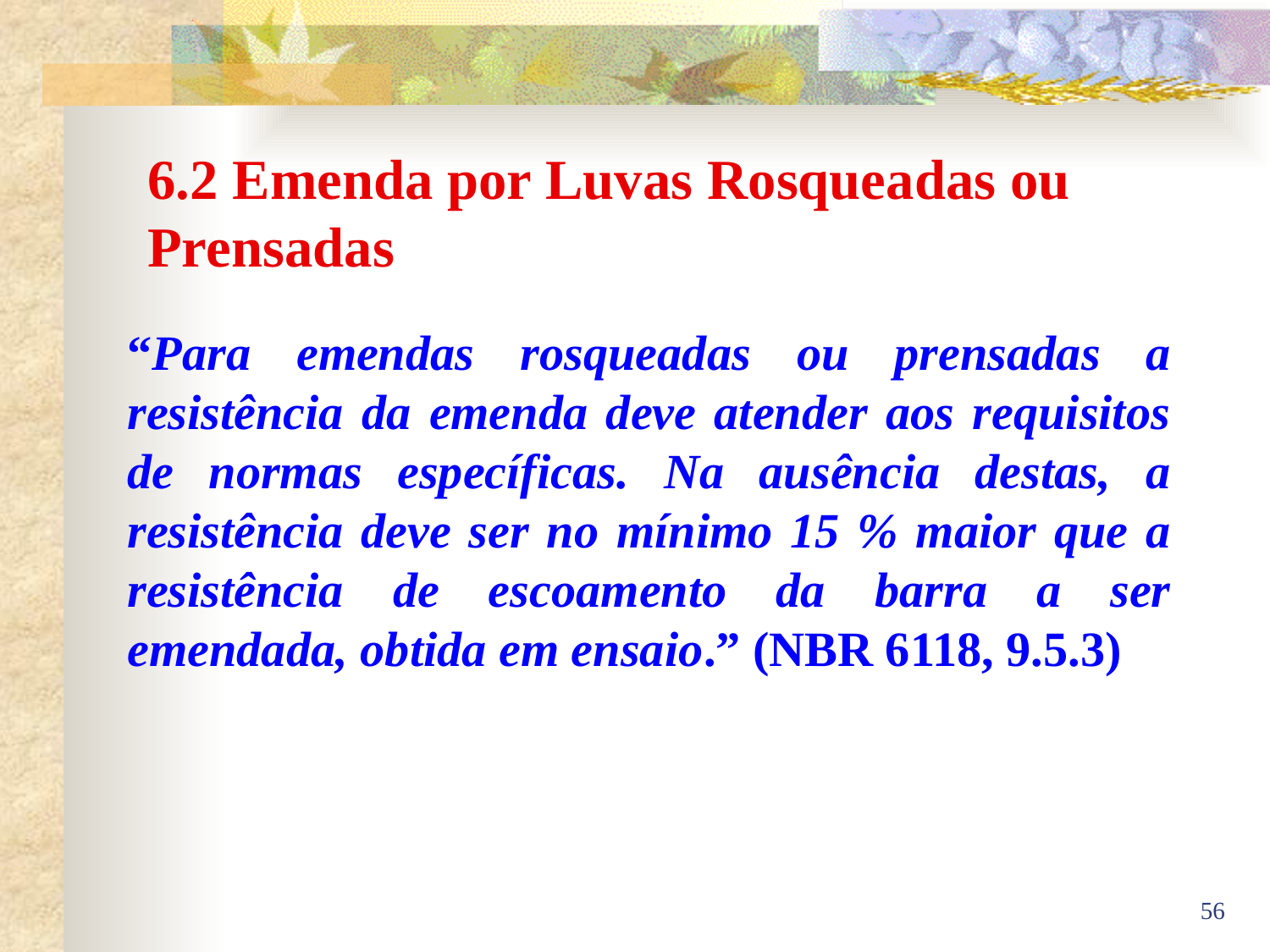

# 6.2 Emenda por Luvas Rosqueadas ou Prensadas
“Para emendas rosqueadas ou prensadas a resistência da emenda deve atender aos requisitos de normas específicas. Na ausência destas, a resistência deve ser no mínimo 15 % maior que a resistência de escoamento da barra a ser emendada, obtida em ensaio.” (NBR 6118, 9.5.3)
56